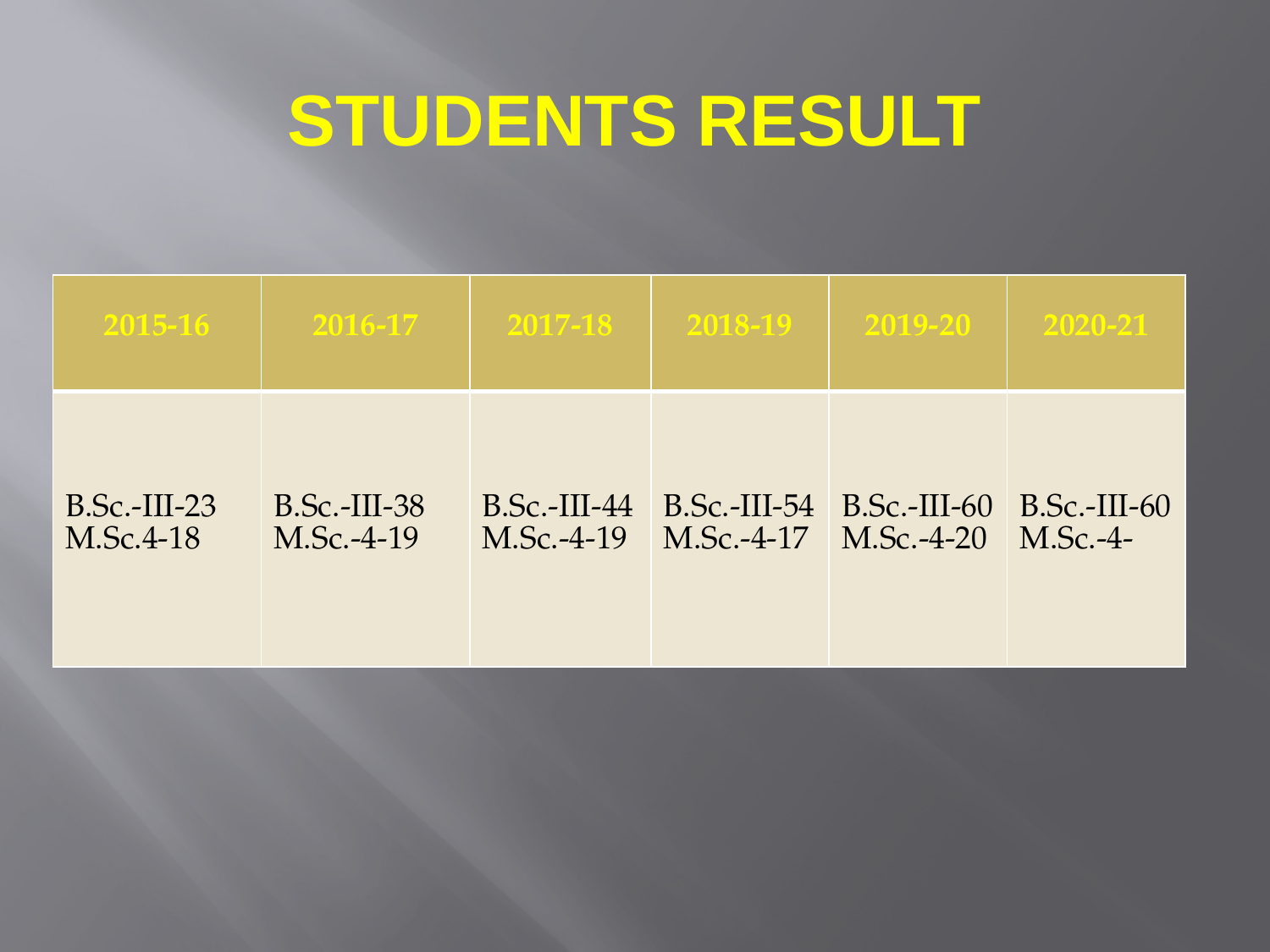

# STUDENTS RESULT
| 2015-16 | 2016-17 | 2017-18 | 2018-19 | 2019-20 | 2020-21 |
| --- | --- | --- | --- | --- | --- |
| B.Sc.-III-23 M.Sc.4-18 | B.Sc.-III-38 M.Sc.-4-19 | B.Sc.-III-44 M.Sc.-4-19 | B.Sc.-III-54 M.Sc.-4-17 | B.Sc.-III-60 M.Sc.-4-20 | B.Sc.-III-60 M.Sc.-4- |